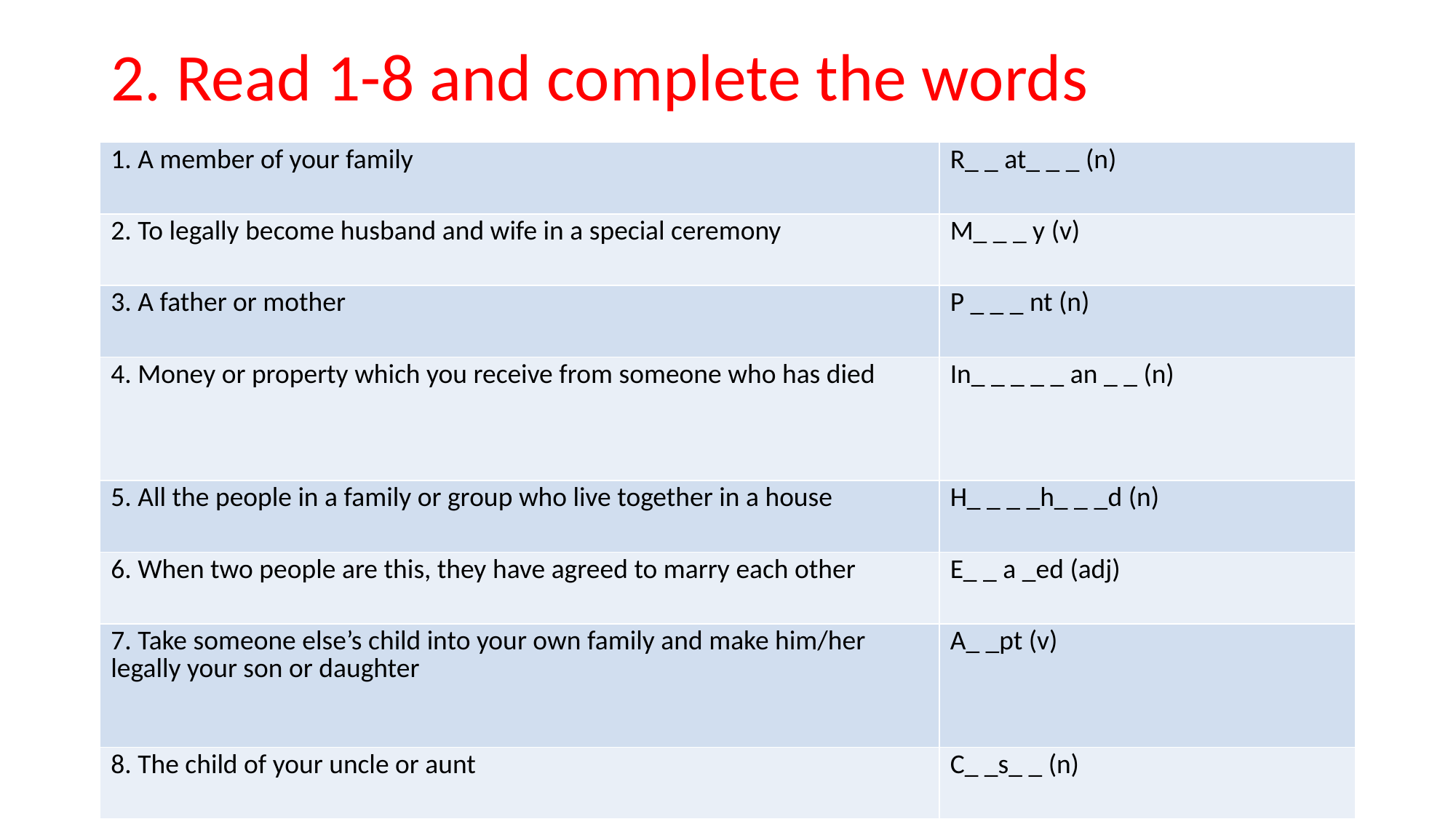

# 2. Read 1-8 and complete the words
| 1. A member of your family | R\_ \_ at\_ \_ \_ (n) |
| --- | --- |
| 2. To legally become husband and wife in a special ceremony | M\_ \_ \_ y (v) |
| 3. A father or mother | P \_ \_ \_ nt (n) |
| 4. Money or property which you receive from someone who has died | In\_ \_ \_ \_ \_ an \_ \_ (n) |
| 5. All the people in a family or group who live together in a house | H\_ \_ \_ \_h\_ \_ \_d (n) |
| 6. When two people are this, they have agreed to marry each other | E\_ \_ a \_ed (adj) |
| 7. Take someone else’s child into your own family and make him/her legally your son or daughter | A\_ \_pt (v) |
| 8. The child of your uncle or aunt | C\_ \_s\_ \_ (n) |